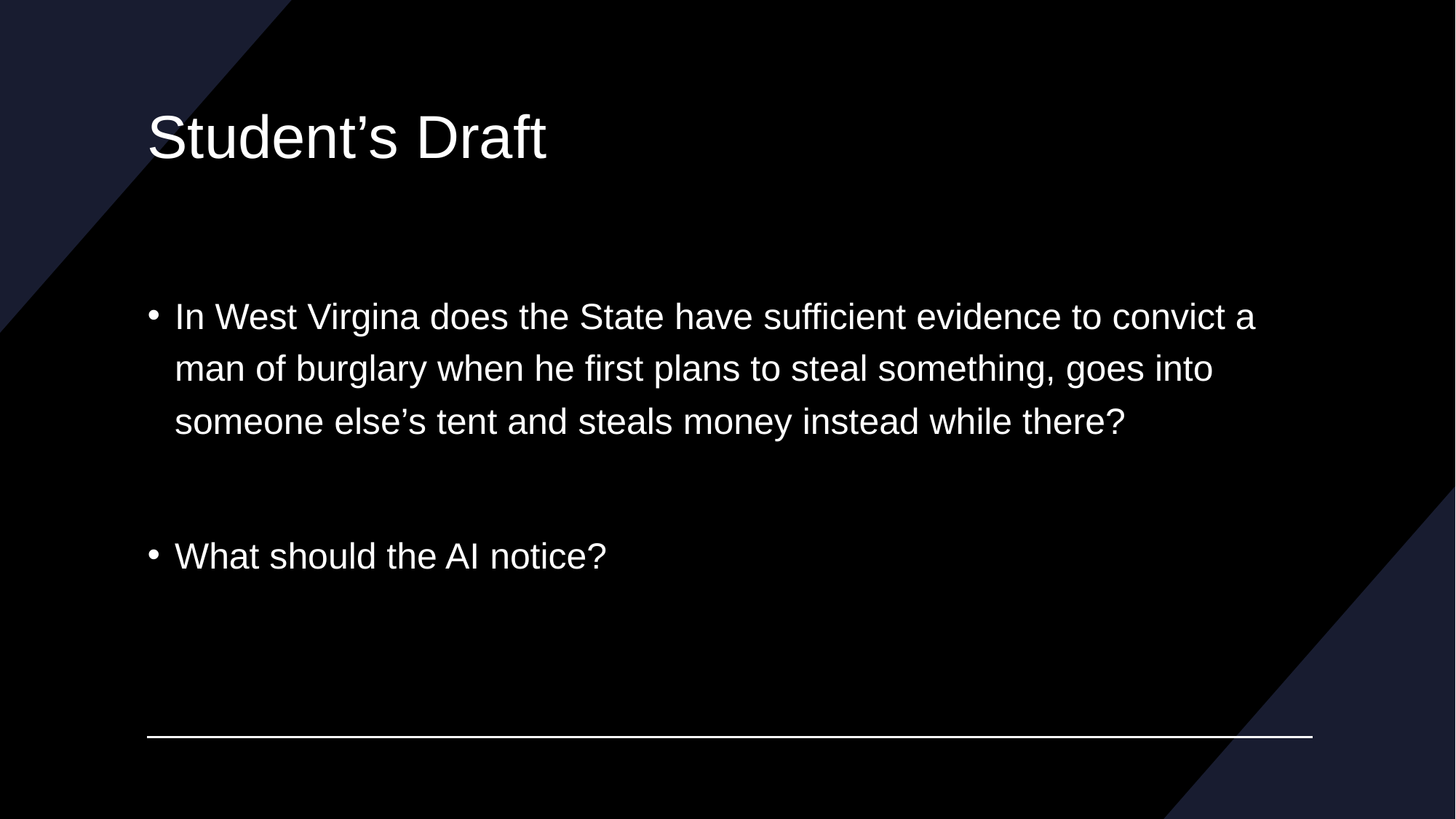

# Student’s Draft
In West Virgina does the State have sufficient evidence to convict a man of burglary when he first plans to steal something, goes into someone else’s tent and steals money instead while there?

What should the AI notice?